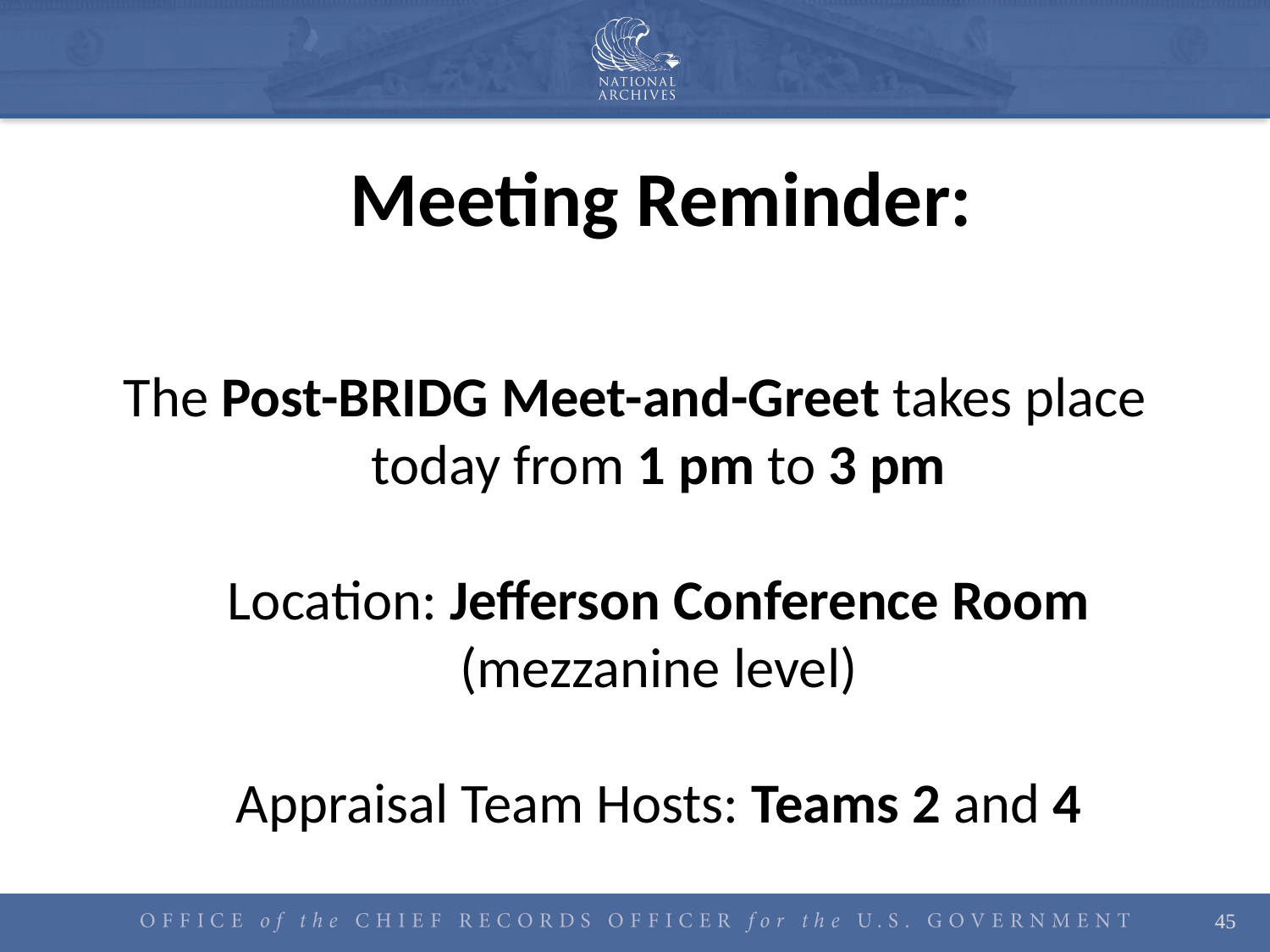

# Meeting Reminder:

The Post-BRIDG Meet-and-Greet takes place today from 1 pm to 3 pm
Location: Jefferson Conference Room (mezzanine level)
Appraisal Team Hosts: Teams 2 and 4
45